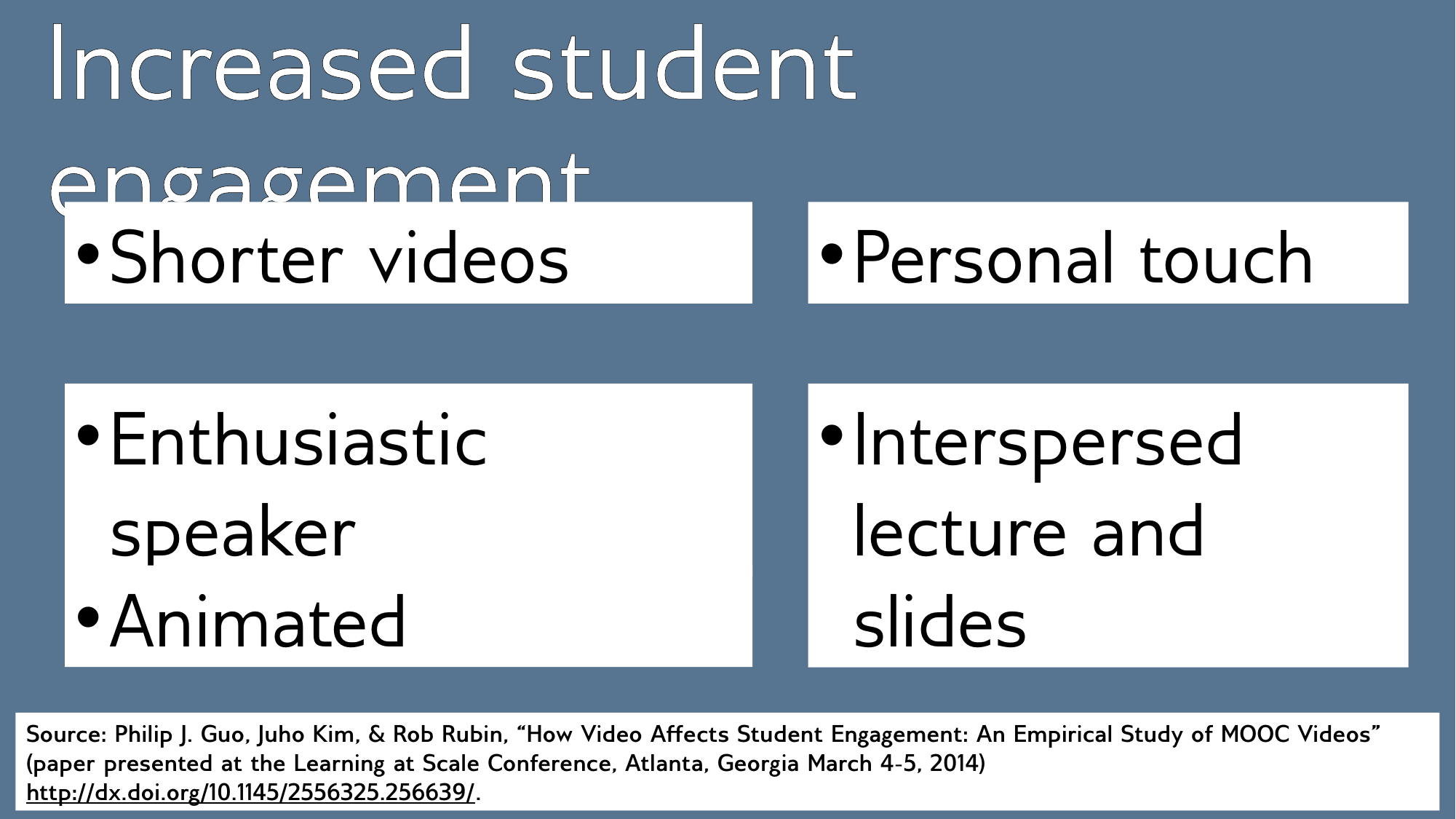

# Increased student engagement
Shorter videos
Personal touch
Enthusiastic speaker
Interspersed lecture and slides
Animated
Source: Philip J. Guo, Juho Kim, & Rob Rubin, “How Video Affects Student Engagement: An Empirical Study of MOOC Videos” (paper presented at the Learning at Scale Conference, Atlanta, Georgia March 4-5, 2014) http://dx.doi.org/10.1145/2556325.256639/.